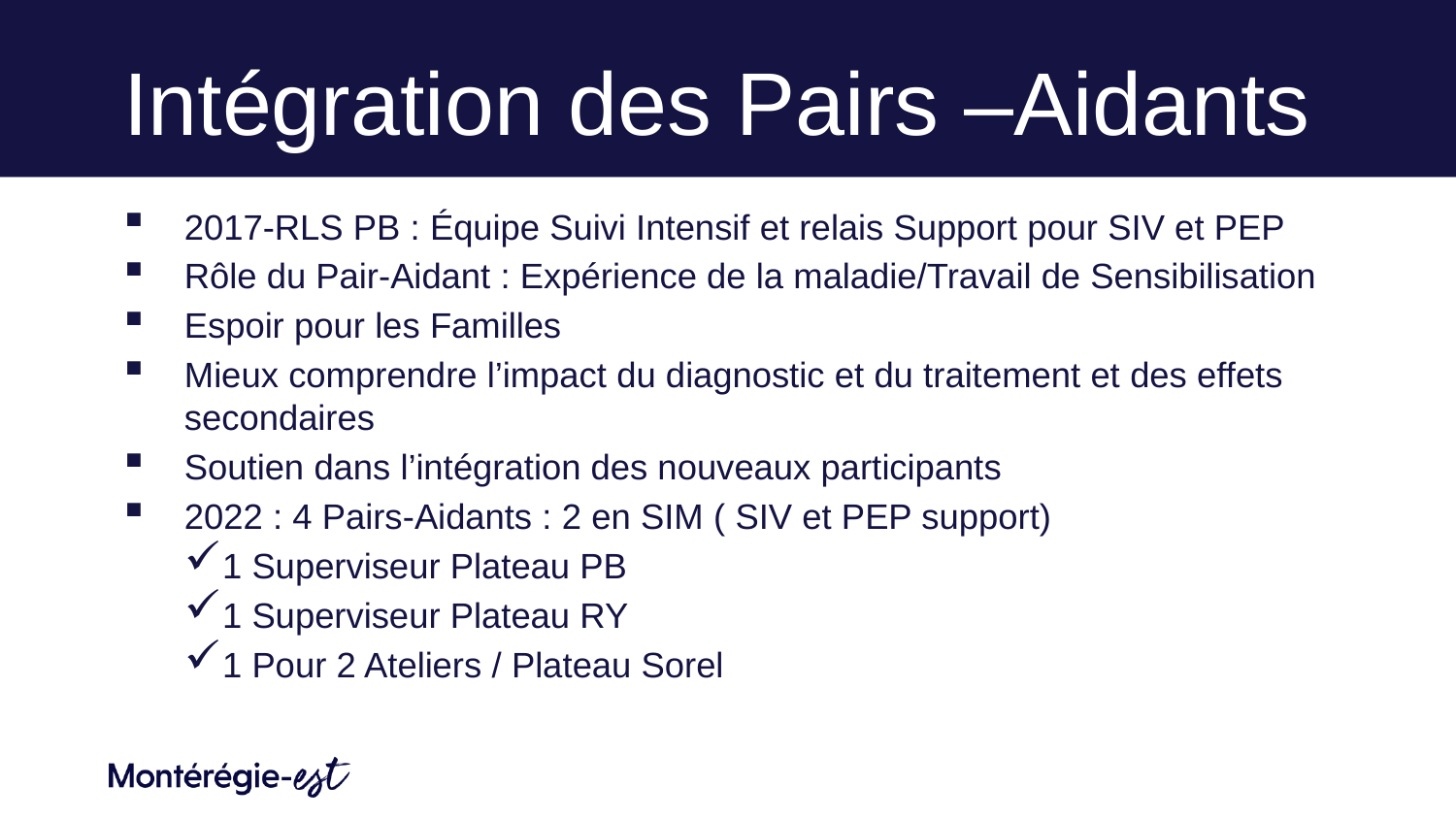

# Intégration des Pairs –Aidants
2017-RLS PB : Équipe Suivi Intensif et relais Support pour SIV et PEP
Rôle du Pair-Aidant : Expérience de la maladie/Travail de Sensibilisation
Espoir pour les Familles
Mieux comprendre l’impact du diagnostic et du traitement et des effets secondaires
Soutien dans l’intégration des nouveaux participants
2022 : 4 Pairs-Aidants : 2 en SIM ( SIV et PEP support)
1 Superviseur Plateau PB
1 Superviseur Plateau RY
1 Pour 2 Ateliers / Plateau Sorel